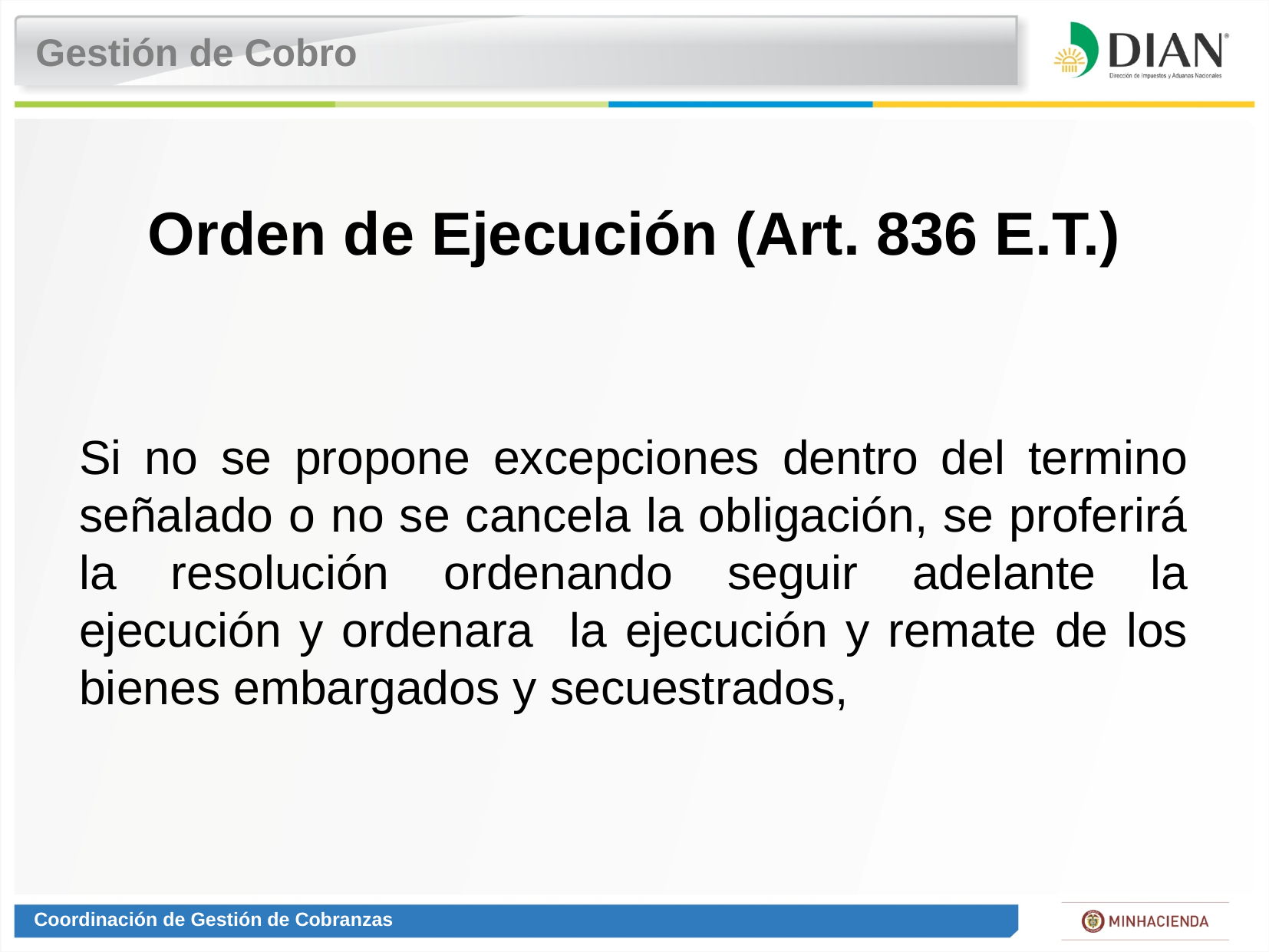

Gestión de Cobro
# Orden de Ejecución (Art. 836 E.T.)

Si no se propone excepciones dentro del termino señalado o no se cancela la obligación, se proferirá la resolución ordenando seguir adelante la ejecución y ordenara  la ejecución y remate de los bienes embargados y secuestrados,

Coordinación de Gestión de Cobranzas